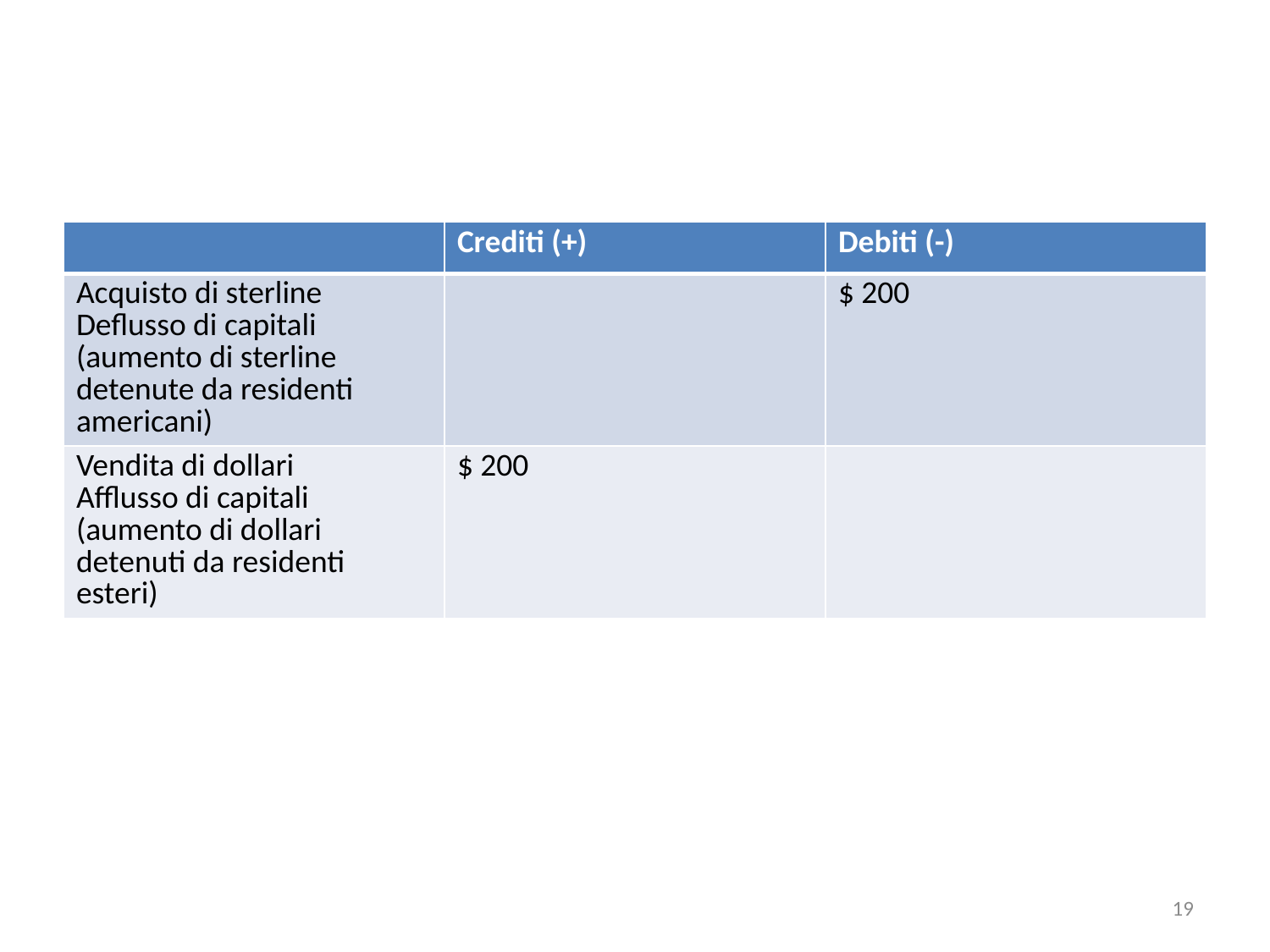

#
|  | Crediti (+) | Debiti (-) |
| --- | --- | --- |
| Acquisto di sterline Deflusso di capitali (aumento di sterline detenute da residenti americani) |  | $ 200 |
| Vendita di dollari Afflusso di capitali (aumento di dollari detenuti da residenti esteri) | $ 200 |  |
19